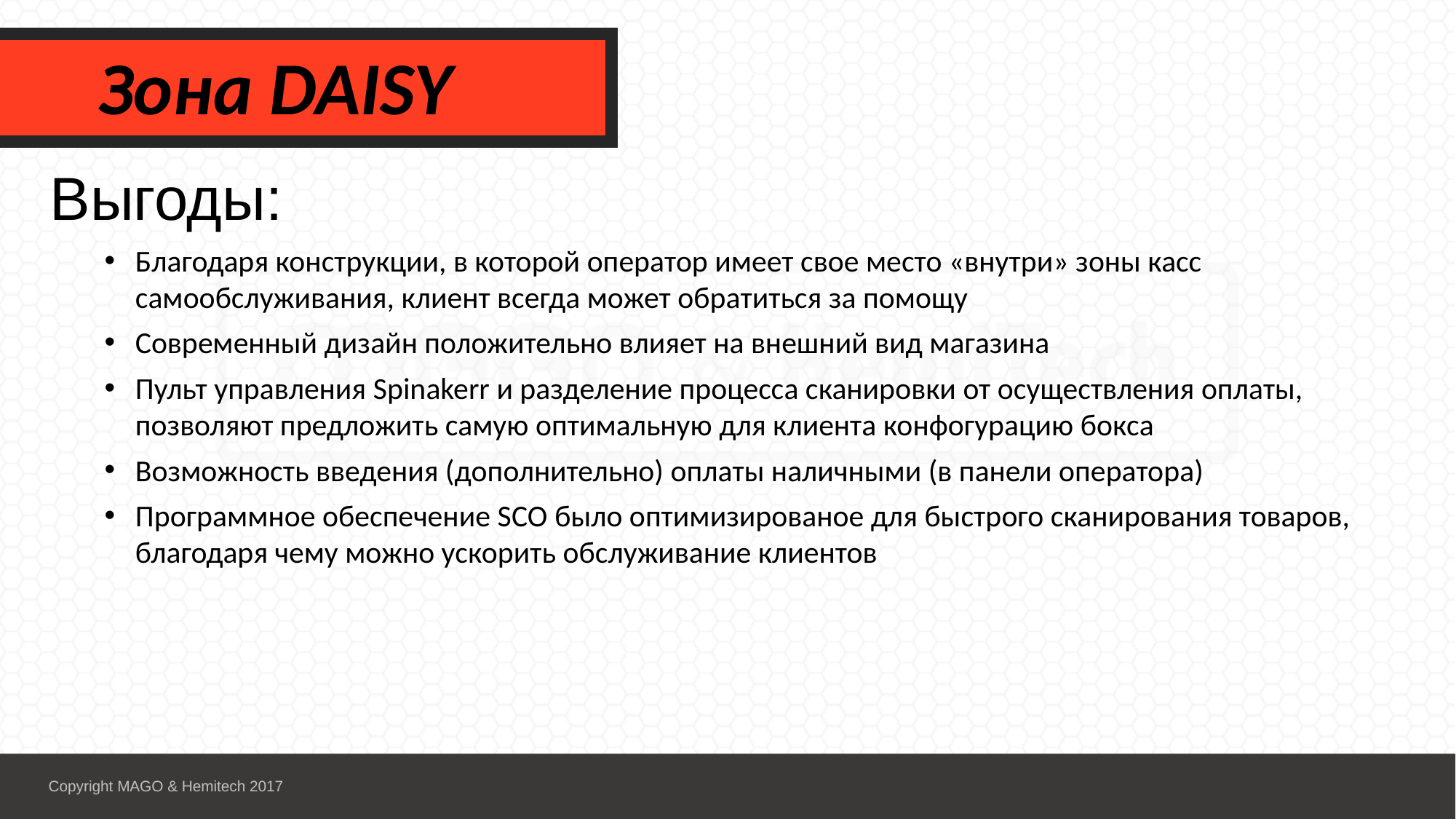

Зона DAISY
Выгоды:
Благодаря конструкции, в которой оператор имеет свое место «внутри» зоны касс самообслуживания, клиент всегда может обратиться за помощу
Современный дизайн положительно влияет на внешний вид магазина
Пульт управления Spinakerr и разделение процесса сканировки от осуществления оплаты, позволяют предложить самую оптимальную для клиента конфогурацию бокса
Возможность введения (дополнительно) оплаты наличными (в панели оператора)
Программное обеспечение SCO было оптимизированое для быстрого сканирования товаров, благодаря чему можно ускорить обслуживание клиентов